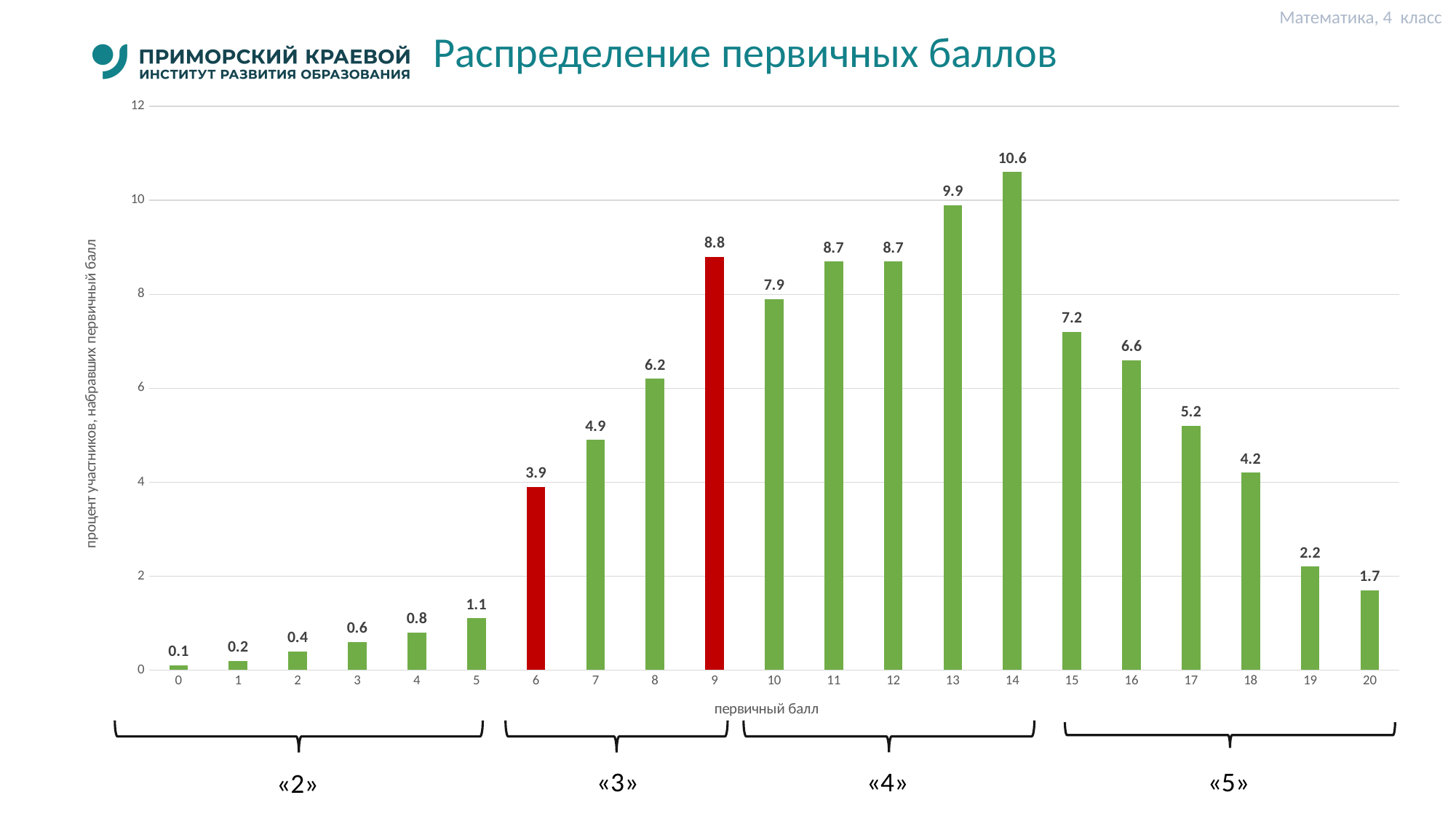

Математика, 4  класс
# Распределение первичных баллов

### Chart

| Category | Категория 1 |
|---|---|
| 0 | 0.1 |
| 1 | 0.2 |
| 2 | 0.4 |
| 3 | 0.6 |
| 4 | 0.8 |
| 5 | 1.1 |
| 6 | 3.9 |
| 7 | 4.9 |
| 8 | 6.2 |
| 9 | 8.8 |
| 10 | 7.9 |
| 11 | 8.7 |
| 12 | 8.7 |
| 13 | 9.9 |
| 14 | 10.6 |
| 15 | 7.2 |
| 16 | 6.6 |
| 17 | 5.2 |
| 18 | 4.2 |
| 19 | 2.2 |
| 20 | 1.7 |

«3»
«4»
«5»
«2»